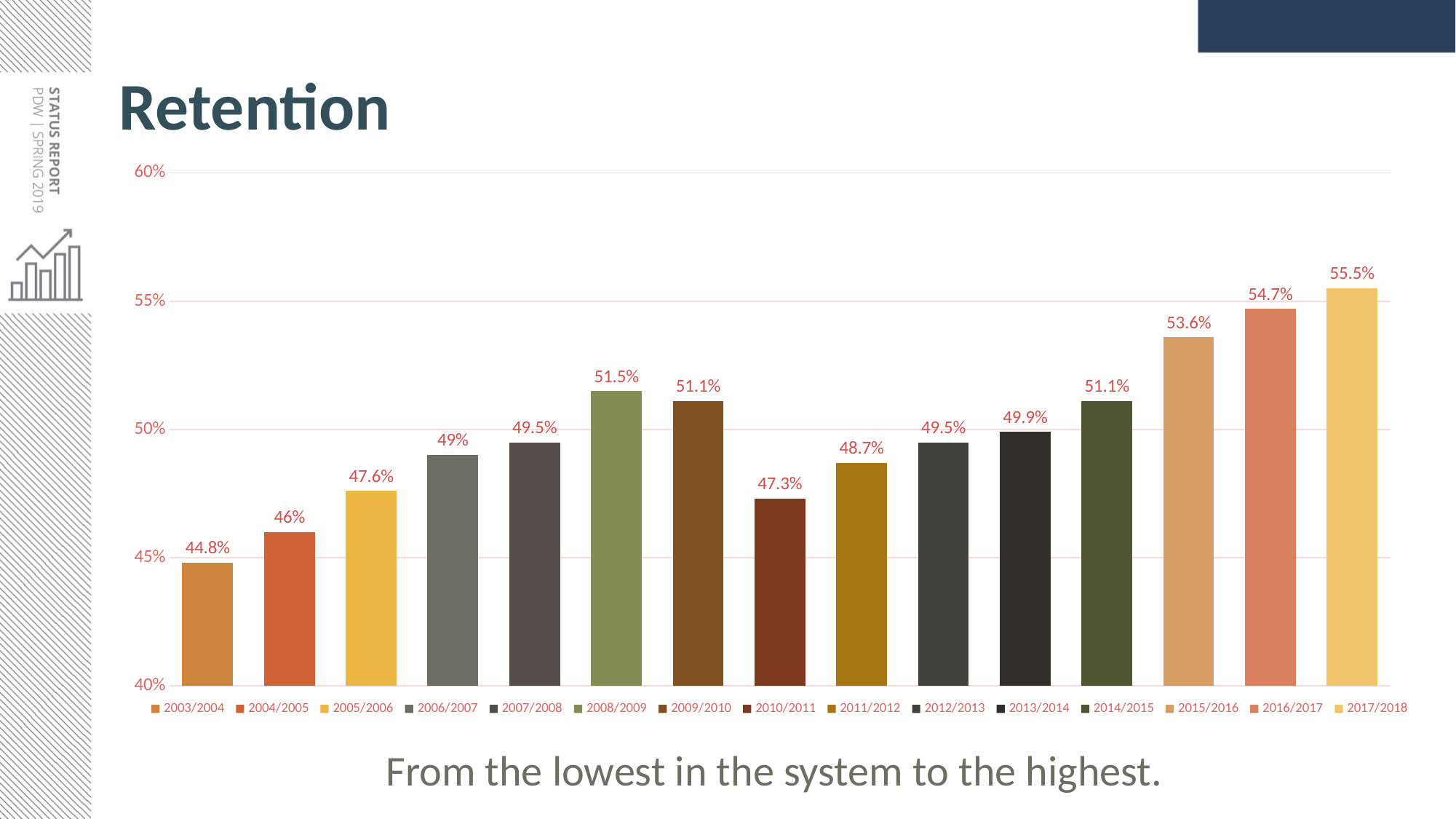

# Retention

### Chart

| Category | 2003/2004 | 2004/2005 | 2005/2006 | 2006/2007 | 2007/2008 | 2008/2009 | 2009/2010 | 2010/2011 | 2011/2012 | 2012/2013 | 2013/2014 | 2014/2015 | 2015/2016 | 2016/2017 | 2017/2018 |
|---|---|---|---|---|---|---|---|---|---|---|---|---|---|---|---|
| Category 1 | 0.448 | 0.46 | 0.476 | 0.49 | 0.495 | 0.515 | 0.511 | 0.473 | 0.487 | 0.495 | 0.499 | 0.511 | 0.536 | 0.547 | 0.555 |
From the lowest in the system to the highest.